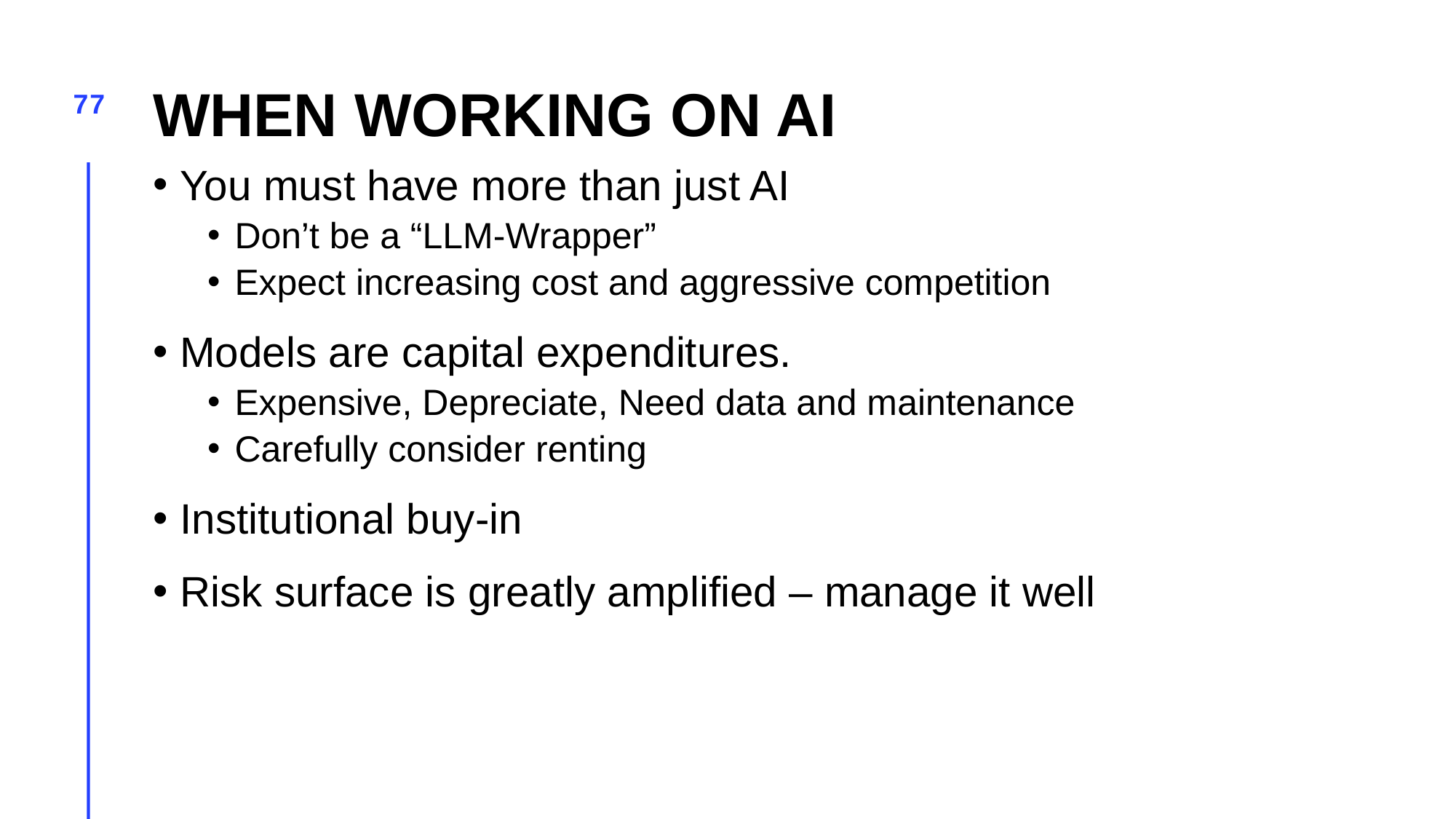

# When working ON AI
77
You must have more than just AI
Don’t be a “LLM-Wrapper”
Expect increasing cost and aggressive competition
Models are capital expenditures.
Expensive, Depreciate, Need data and maintenance
Carefully consider renting
Institutional buy-in
Risk surface is greatly amplified – manage it well